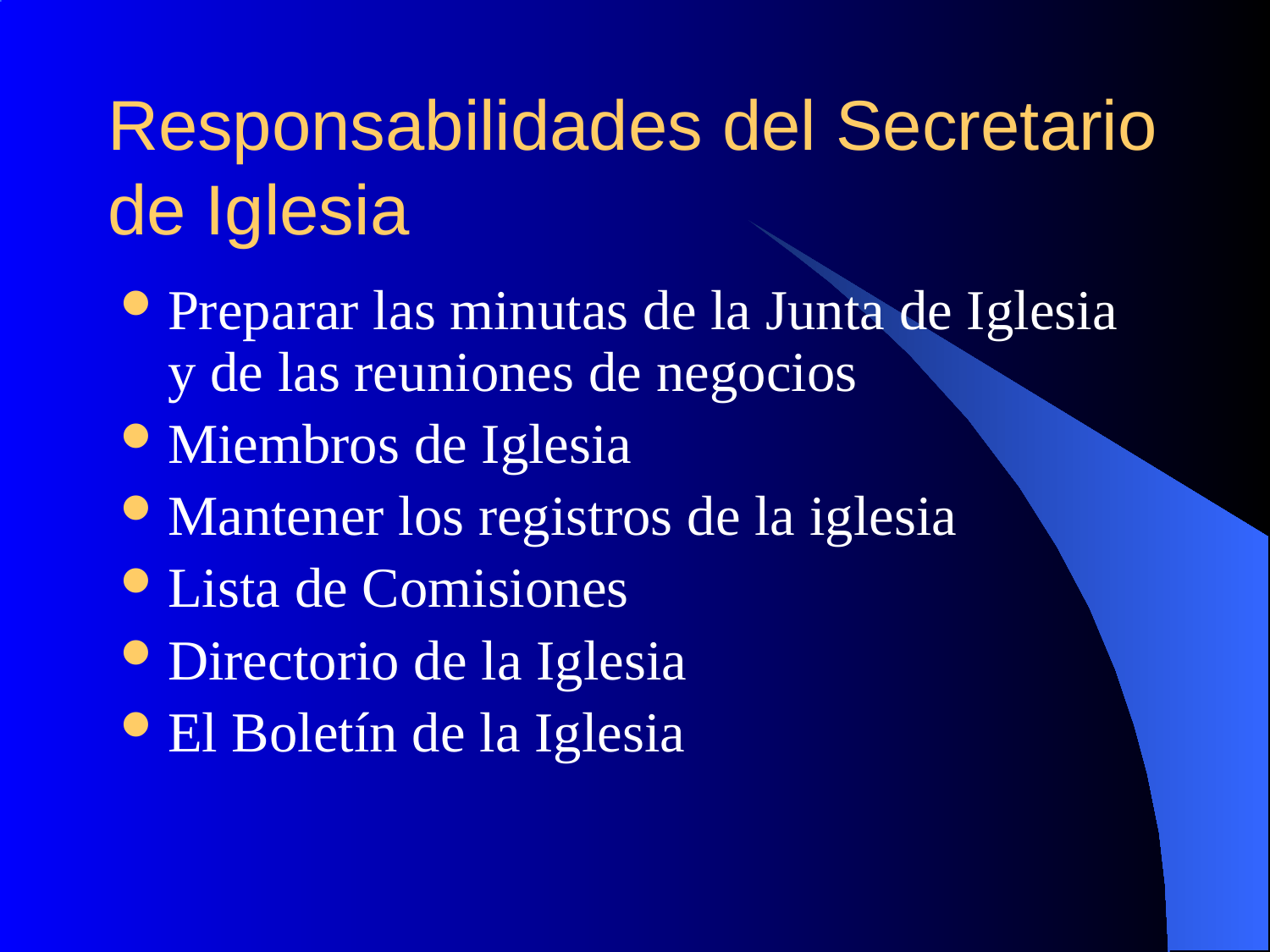

# Responsabilidades del Secretario de Iglesia
Preparar las minutas de la Junta de Iglesia y de las reuniones de negocios
Miembros de Iglesia
Mantener los registros de la iglesia
Lista de Comisiones
Directorio de la Iglesia
El Boletín de la Iglesia